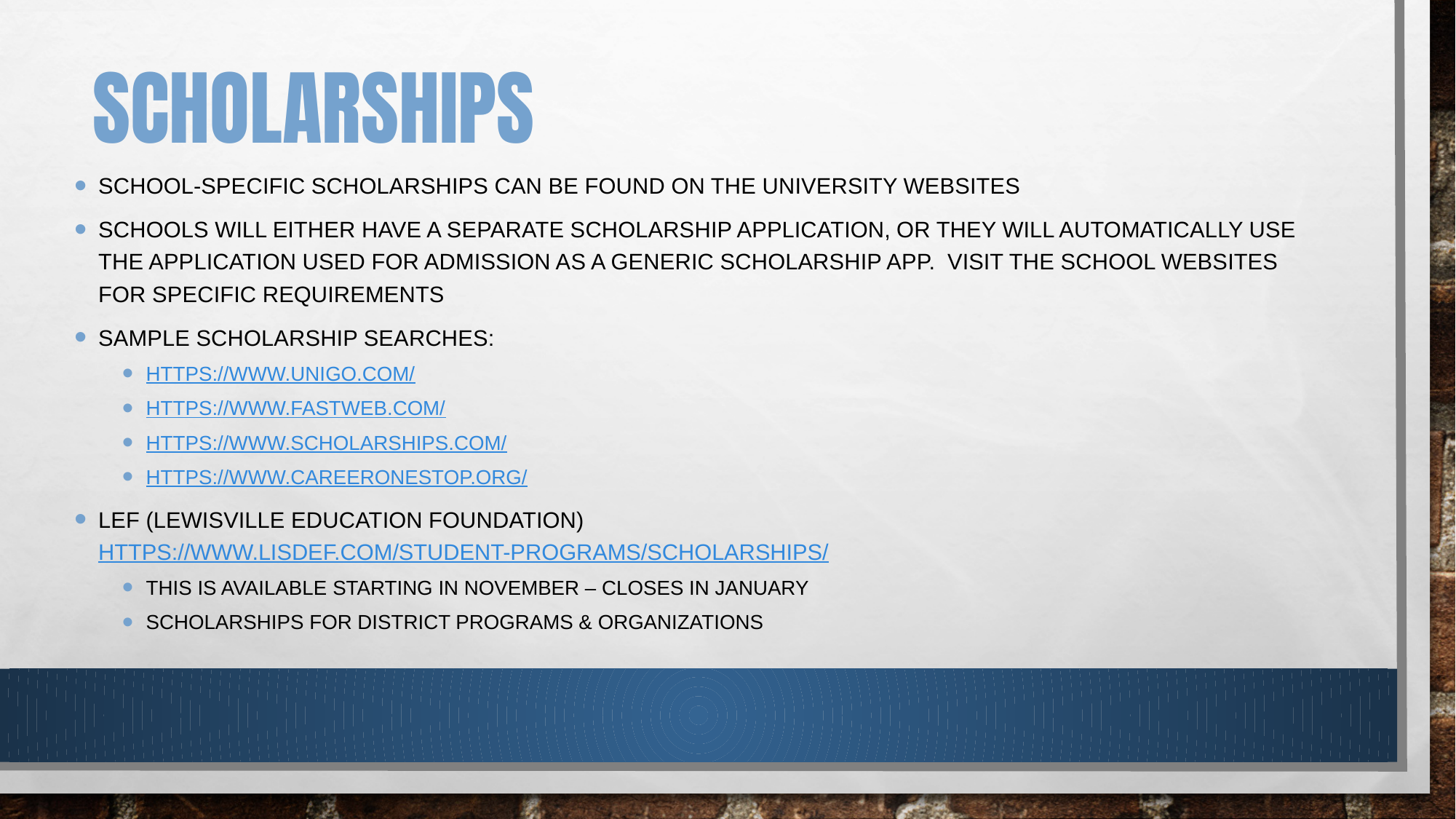

# Scholarships
School-Specific scholarships can be found on the University websites
Schools will either have a separate scholarship application, or they will automatically use the application used for admission as a generic scholarship app.  Visit the school websites for specific requirements
Sample Scholarship Searches:
https://www.unigo.com/
https://www.fastweb.com/
https://www.scholarships.com/
https://www.careeronestop.org/
LEF (Lewisville Education Foundation) https://www.lisdef.com/student-programs/scholarships/
This is available starting in November – Closes in January
Scholarships for district programs & organizations